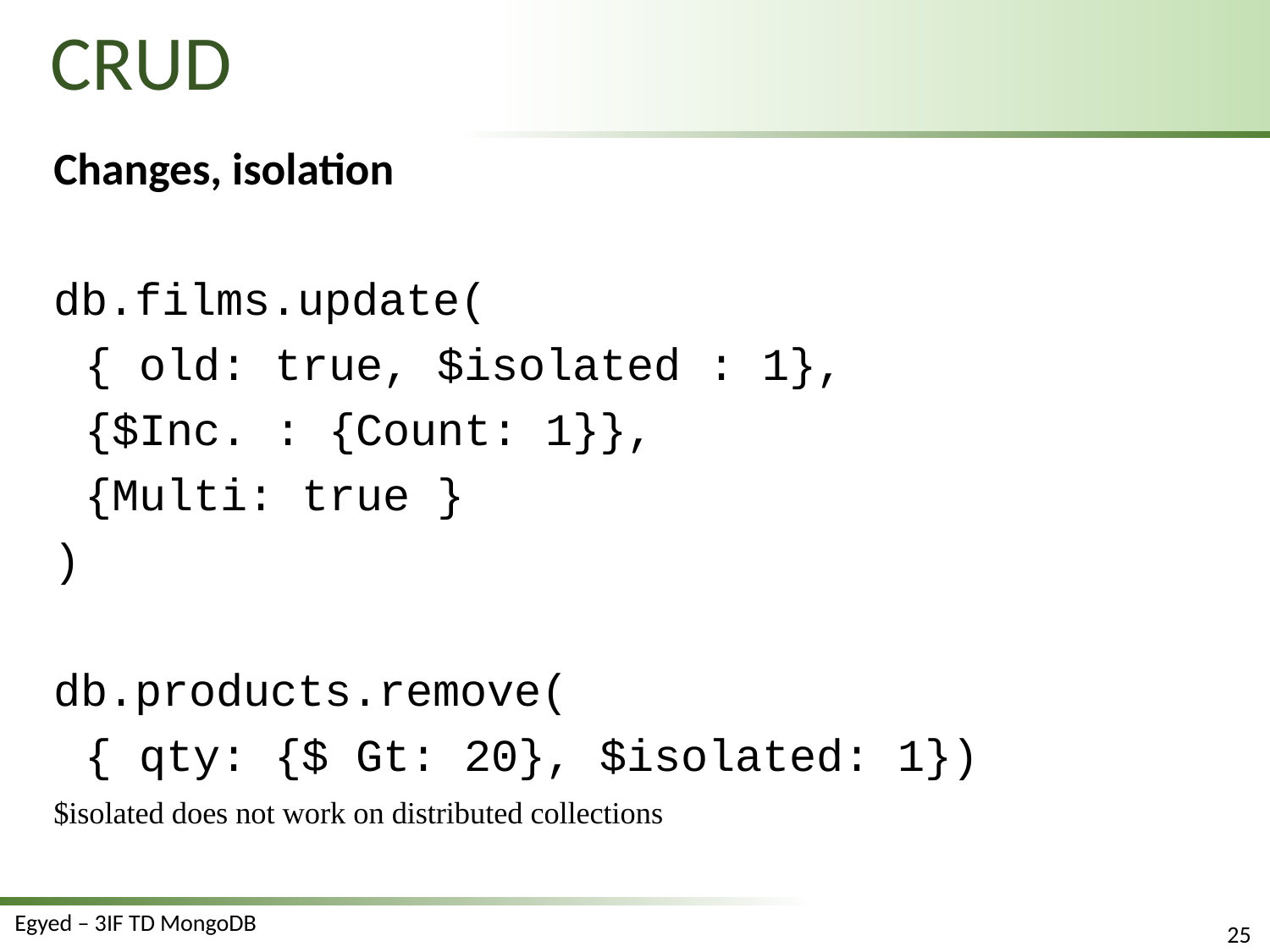

# CRUD
Changes, isolation

db.films.update(
	{ old: true, $isolated : 1},
	{$Inc. : {Count: 1}},
	{Multi: true }
)

db.products.remove(
		{ qty: {$ Gt: 20}, $isolated: 1})
$isolated does not work on distributed collections